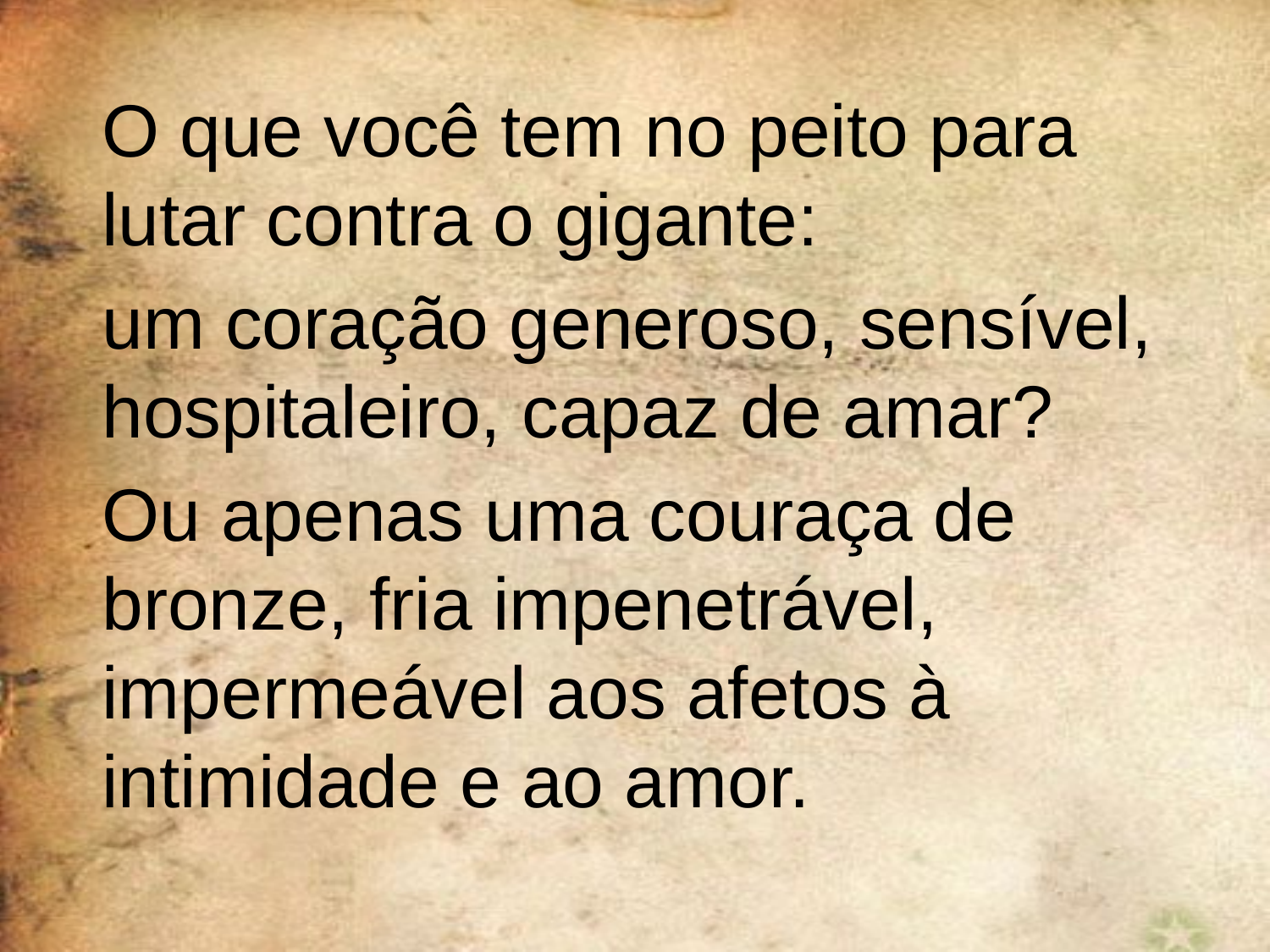

O que você tem no peito para lutar contra o gigante:
um coração generoso, sensível, hospitaleiro, capaz de amar?
Ou apenas uma couraça de bronze, fria impenetrável, impermeável aos afetos à intimidade e ao amor.